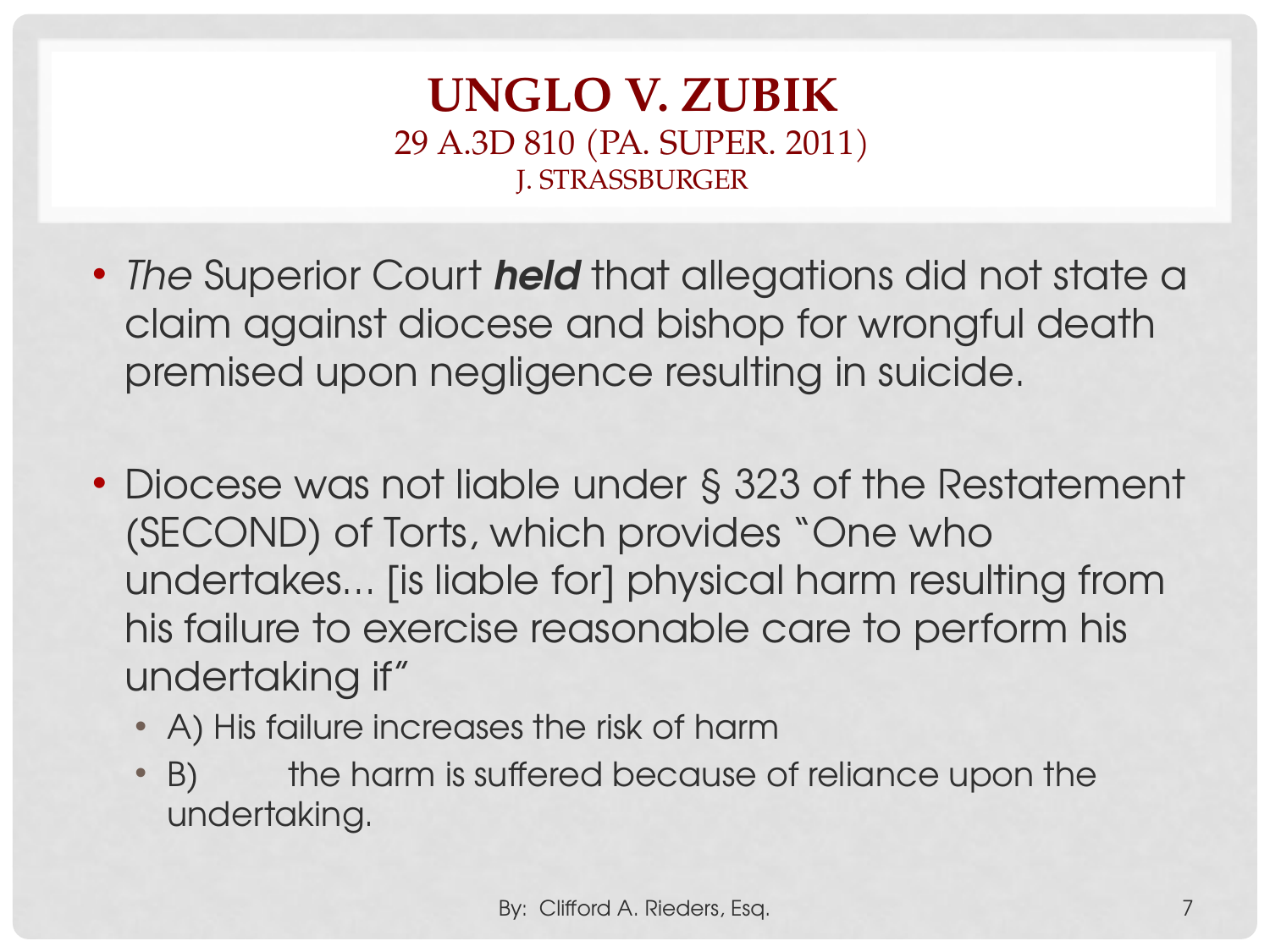

# UNGLO V. ZUBIK 29 a.3D 810 (Pa. Super. 2011) J. strassburger
The Superior Court held that allegations did not state a claim against diocese and bishop for wrongful death premised upon negligence resulting in suicide.

Diocese was not liable under § 323 of the Restatement (SECOND) of Torts, which provides “One who undertakes… [is liable for] physical harm resulting from his failure to exercise reasonable care to perform his undertaking if”
A) His failure increases the risk of harm
B)	the harm is suffered because of reliance upon the undertaking.

By:  Clifford A. Rieders, Esq.
7